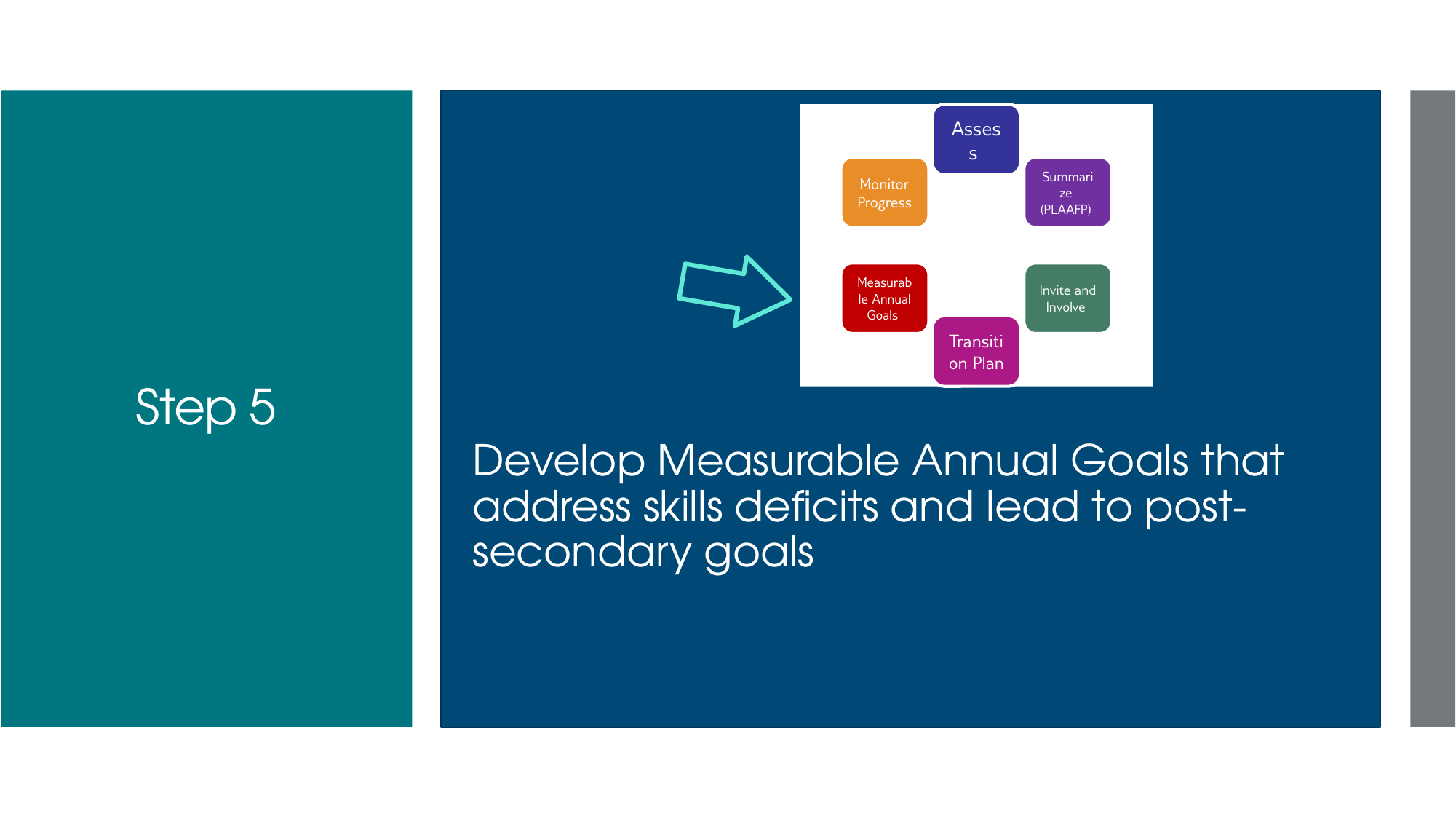

Develop Measurable Annual Goals that address skills deficits and lead to post-secondary goals
Assess
Summarize
(PLAAFP)
Invite and Involve
Transition Plan
Measurable Annual Goals
Monitor Progress
# Step 5